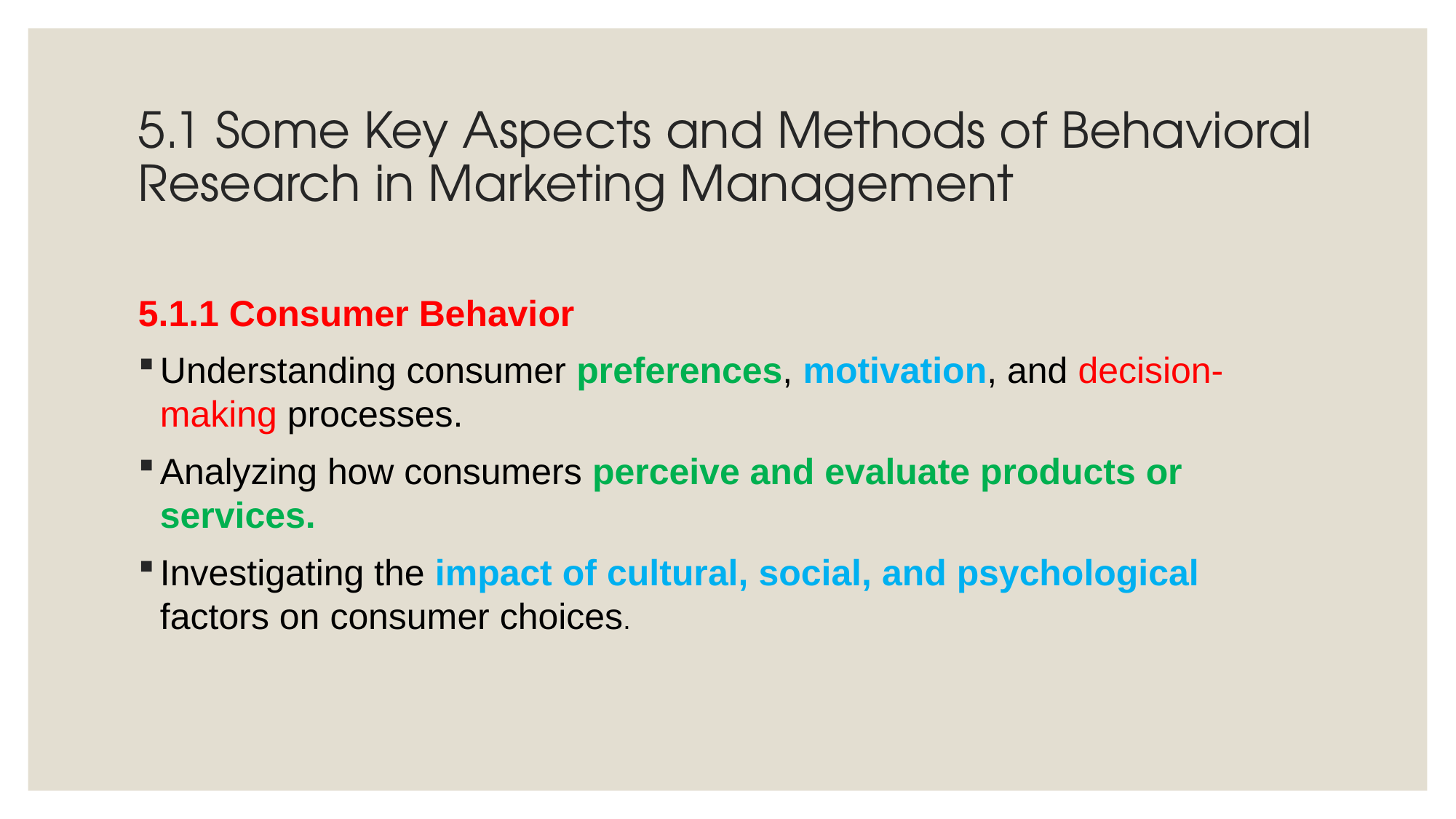

# 5.1 Some Key Aspects and Methods of Behavioral Research in Marketing Management
5.1.1 Consumer Behavior
Understanding consumer preferences, motivation, and decision-making processes.
Analyzing how consumers perceive and evaluate products or services.
Investigating the impact of cultural, social, and psychological factors on consumer choices.